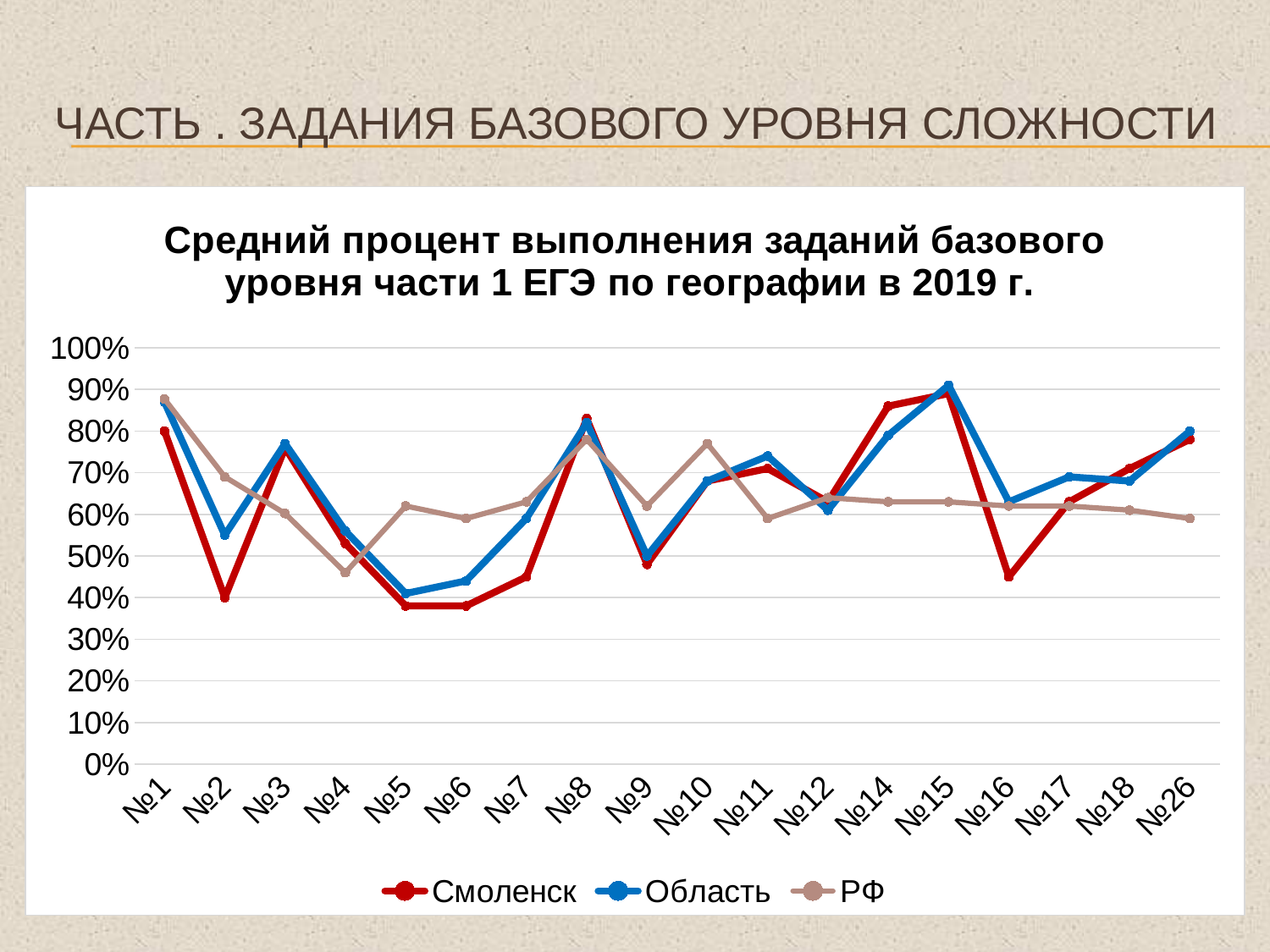

# Часть . Задания базового уровня сложности

### Chart: Средний процент выполнения заданий базового уровня части 1 ЕГЭ по географии в 2019 г.

| Category | Смоленск | Область | РФ |
|---|---|---|---|
| №1 | 0.8 | 0.87 | 0.877 |
| №2 | 0.4 | 0.55 | 0.69 |
| №3 | 0.76 | 0.77 | 0.602 |
| №4 | 0.53 | 0.56 | 0.46 |
| №5 | 0.38 | 0.41 | 0.62 |
| №6 | 0.38 | 0.44 | 0.59 |
| №7 | 0.45 | 0.59 | 0.63 |
| №8 | 0.83 | 0.82 | 0.78 |
| №9 | 0.48 | 0.5 | 0.62 |
| №10 | 0.68 | 0.68 | 0.77 |
| №11 | 0.71 | 0.74 | 0.59 |
| №12 | 0.63 | 0.61 | 0.64 |
| №14 | 0.86 | 0.79 | 0.63 |
| №15 | 0.89 | 0.91 | 0.63 |
| №16 | 0.45 | 0.63 | 0.62 |
| №17 | 0.63 | 0.69 | 0.62 |
| №18 | 0.71 | 0.68 | 0.61 |
| №26 | 0.78 | 0.8 | 0.59 |